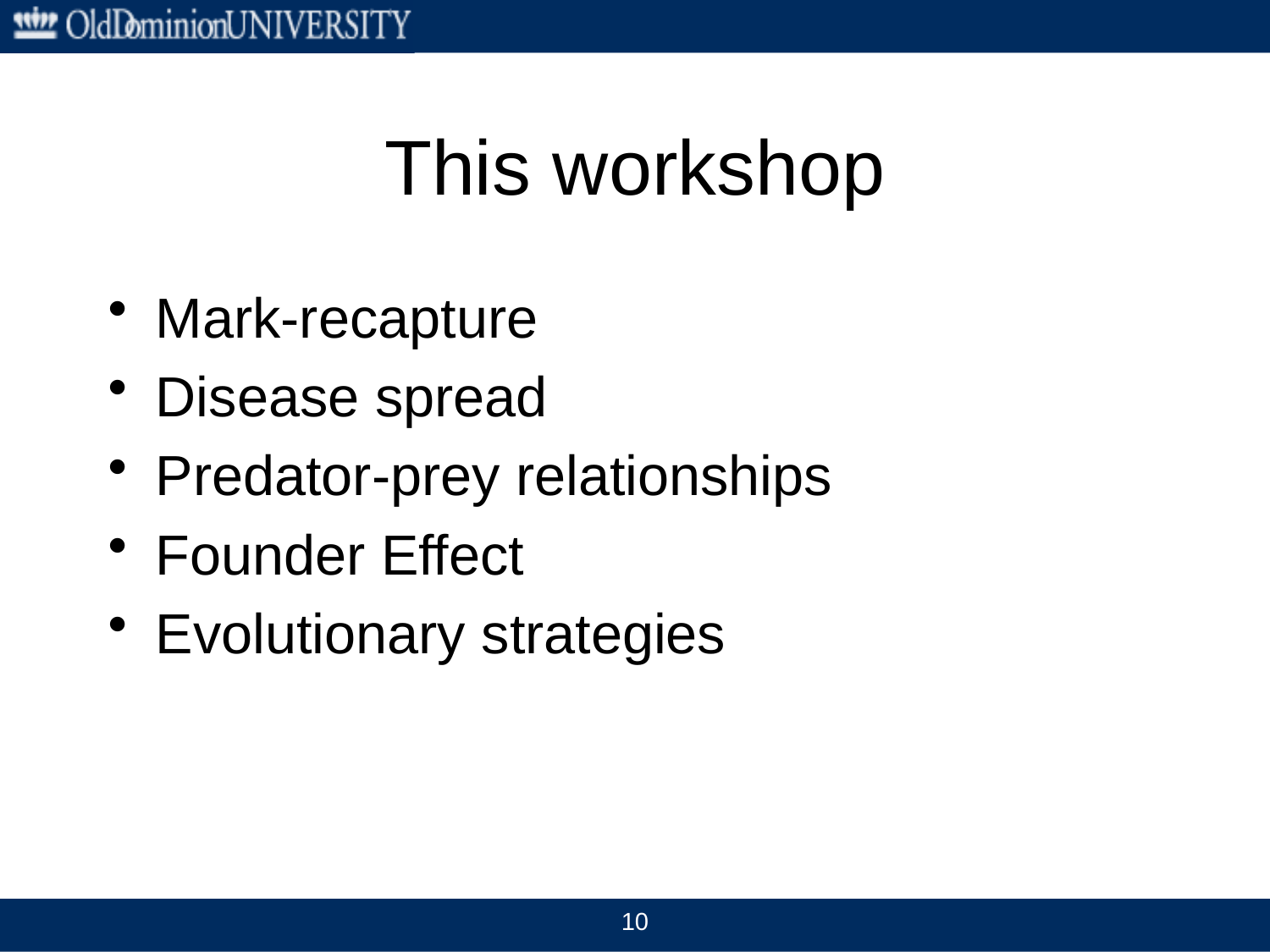

# This workshop
Mark-recapture
Disease spread
Predator-prey relationships
Founder Effect
Evolutionary strategies
10